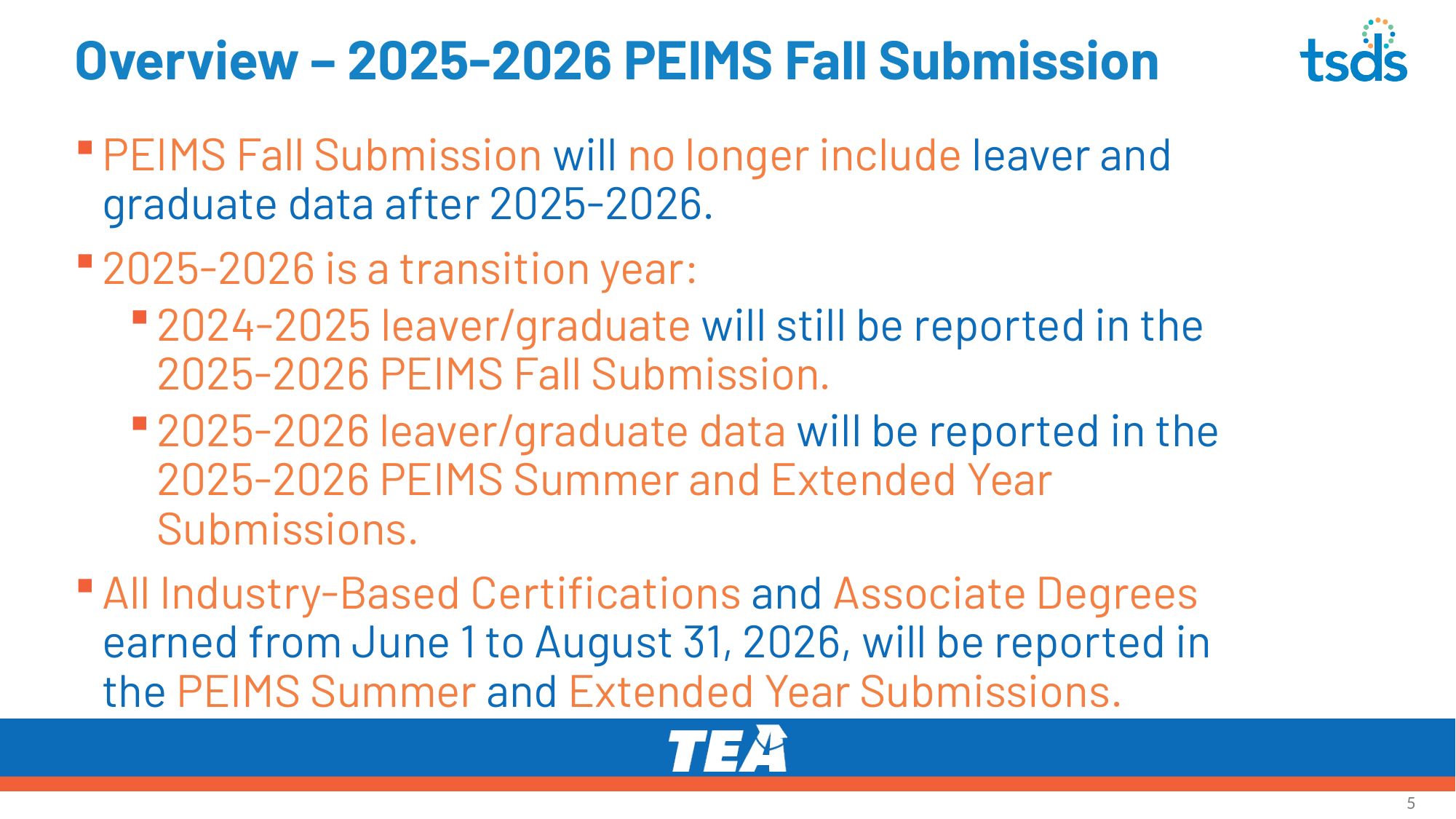

# Overview – 2025-2026 PEIMS Fall Submission
PEIMS Fall Submission will no longer include leaver and graduate data after 2025-2026.
2025-2026 is a transition year:
2024-2025 leaver/graduate will still be reported in the 2025-2026 PEIMS Fall Submission.
2025-2026 leaver/graduate data will be reported in the 2025-2026 PEIMS Summer and Extended Year Submissions.
All Industry-Based Certifications and Associate Degrees earned from June 1 to August 31, 2026, will be reported in the PEIMS Summer and Extended Year Submissions.
5